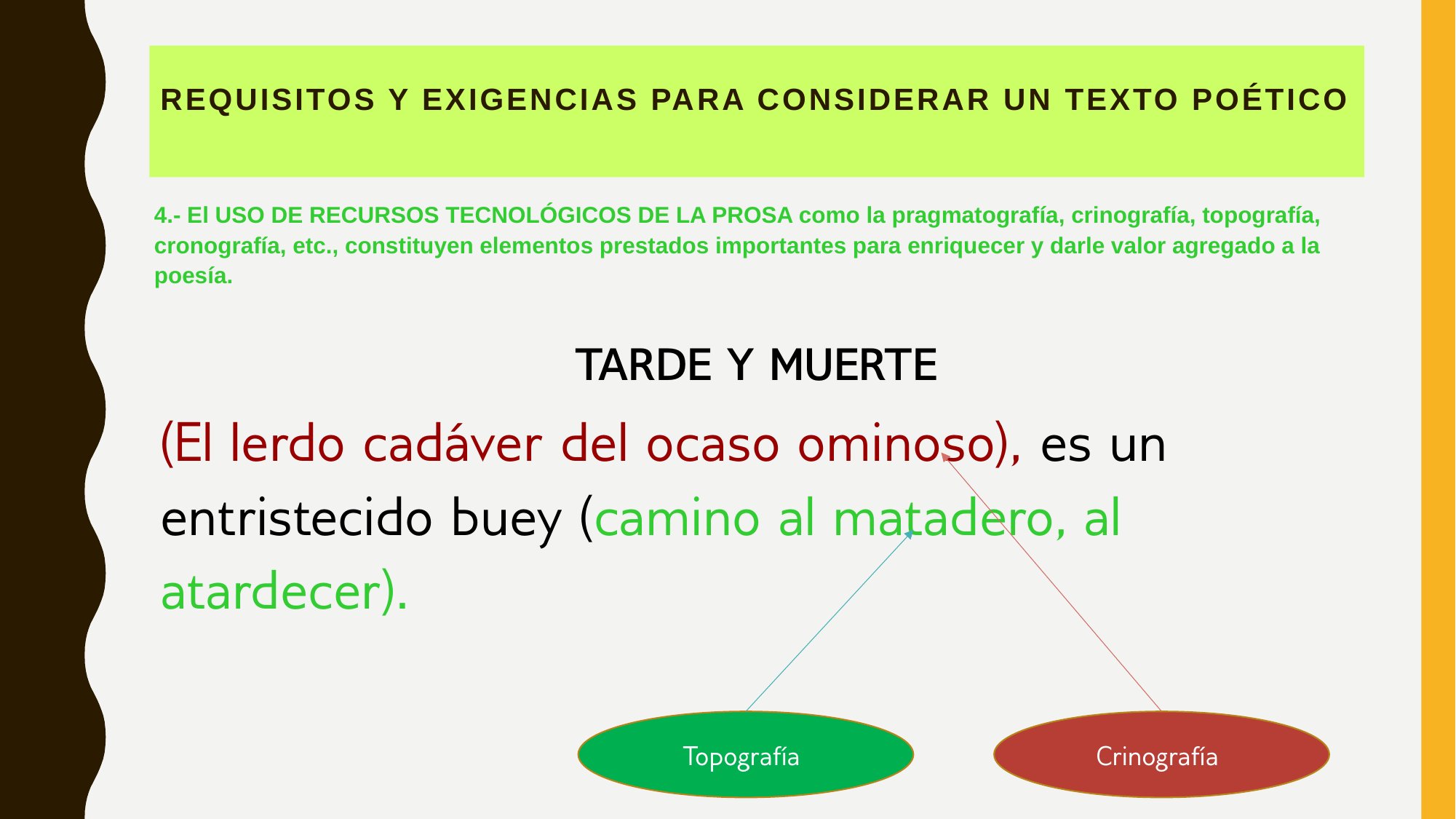

# REQUISITOS Y EXIGENCIAS PARA CONSIDERAR UN TEXTO POÉTICO
4.- El USO DE RECURSOS TECNOLÓGICOS DE LA PROSA como la pragmatografía, crinografía, topografía, cronografía, etc., constituyen elementos prestados importantes para enriquecer y darle valor agregado a la poesía.

TARDE Y MUERTE
(El lerdo cadáver del ocaso ominoso), es un entristecido buey (camino al matadero, al atardecer).
Topografía
Crinografía